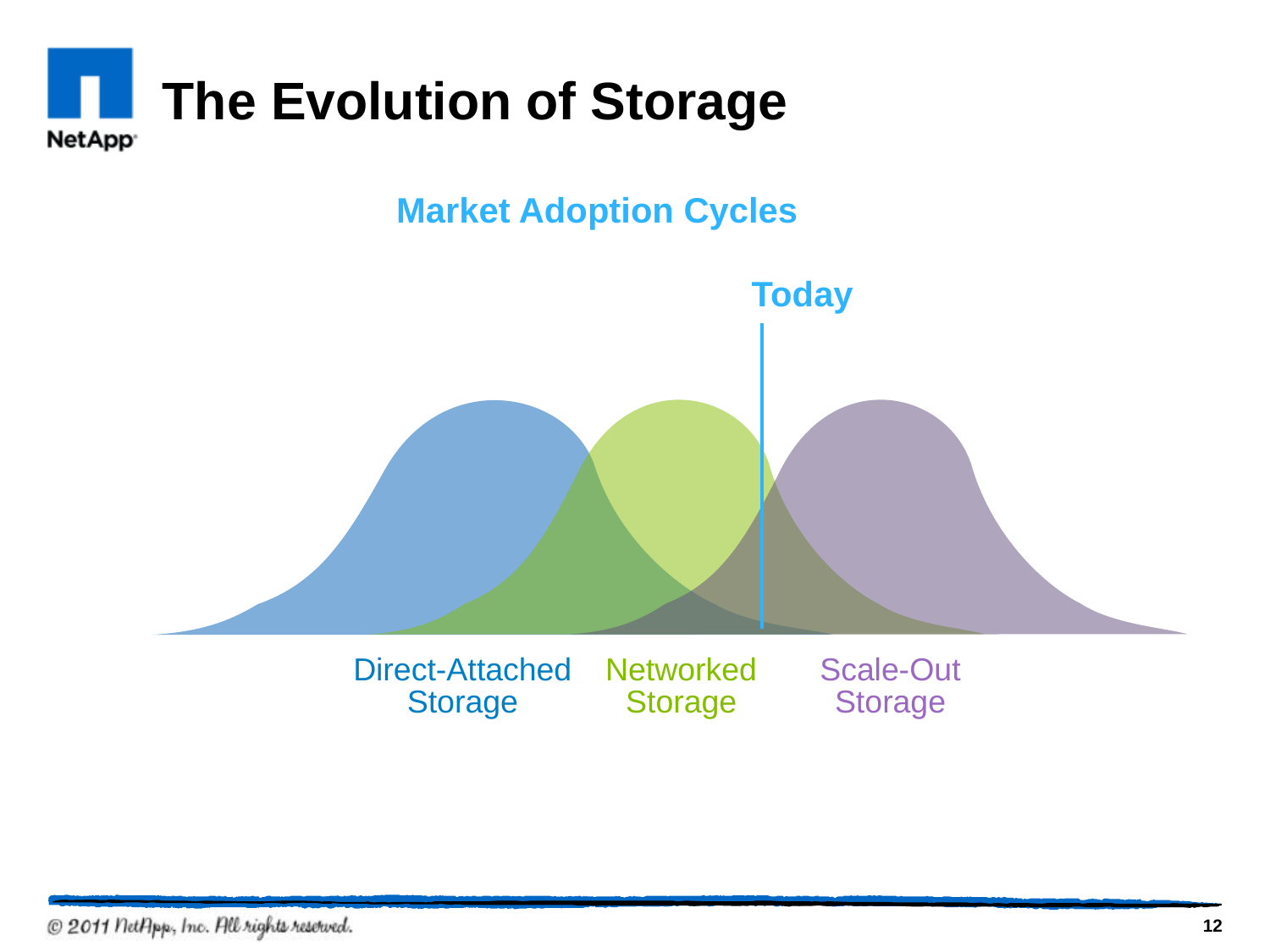

# The Evolution of Storage
Market Adoption Cycles
Today

Direct-Attached
Storage
Networked
Storage
Scale-Out
Storage
12